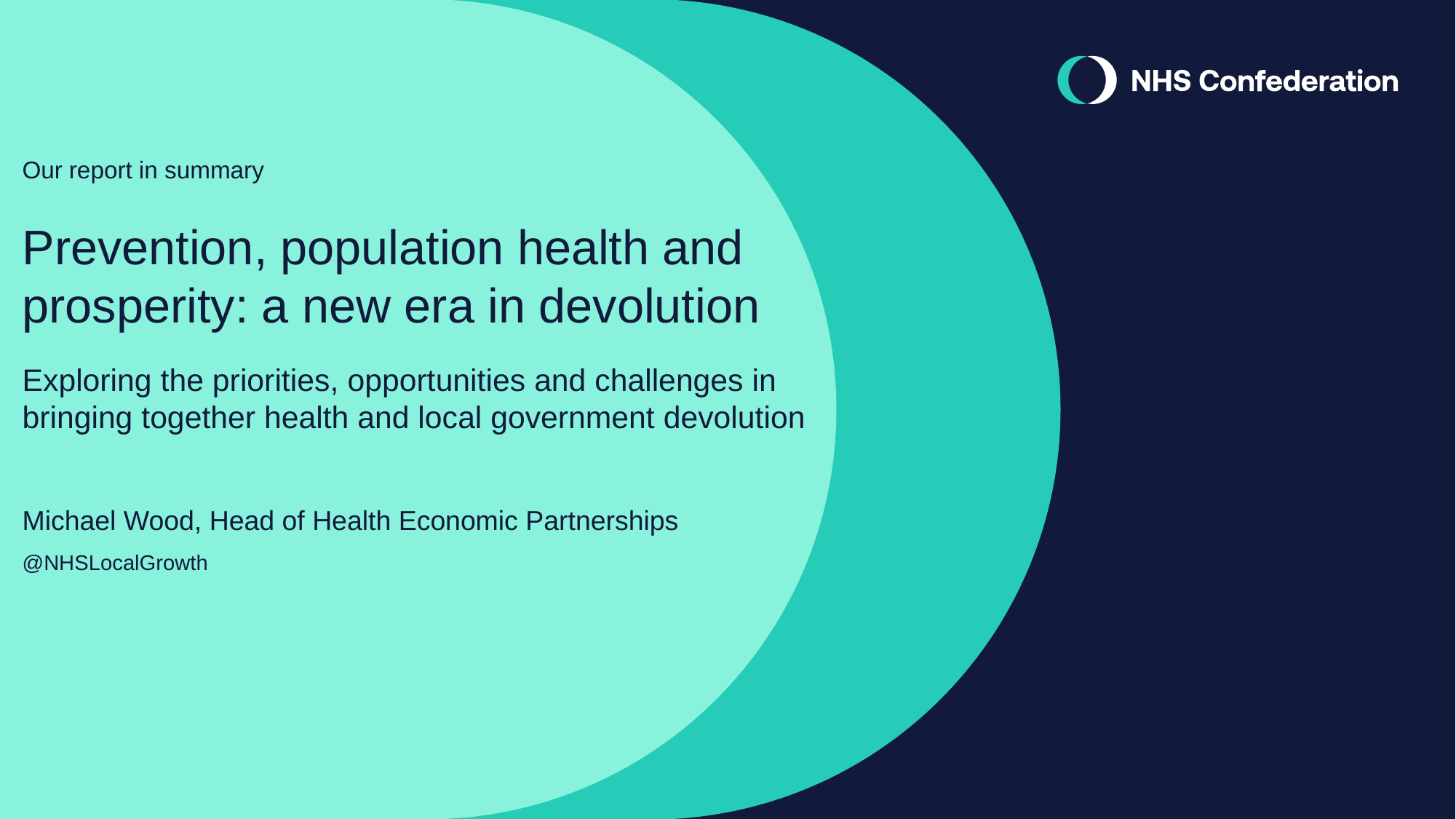

Our report in summary

Prevention, population health and prosperity: a new era in devolution
Exploring the priorities, opportunities and challenges in bringing together health and local government devolution

Michael Wood, Head of Health Economic Partnerships
@NHSLocalGrowth